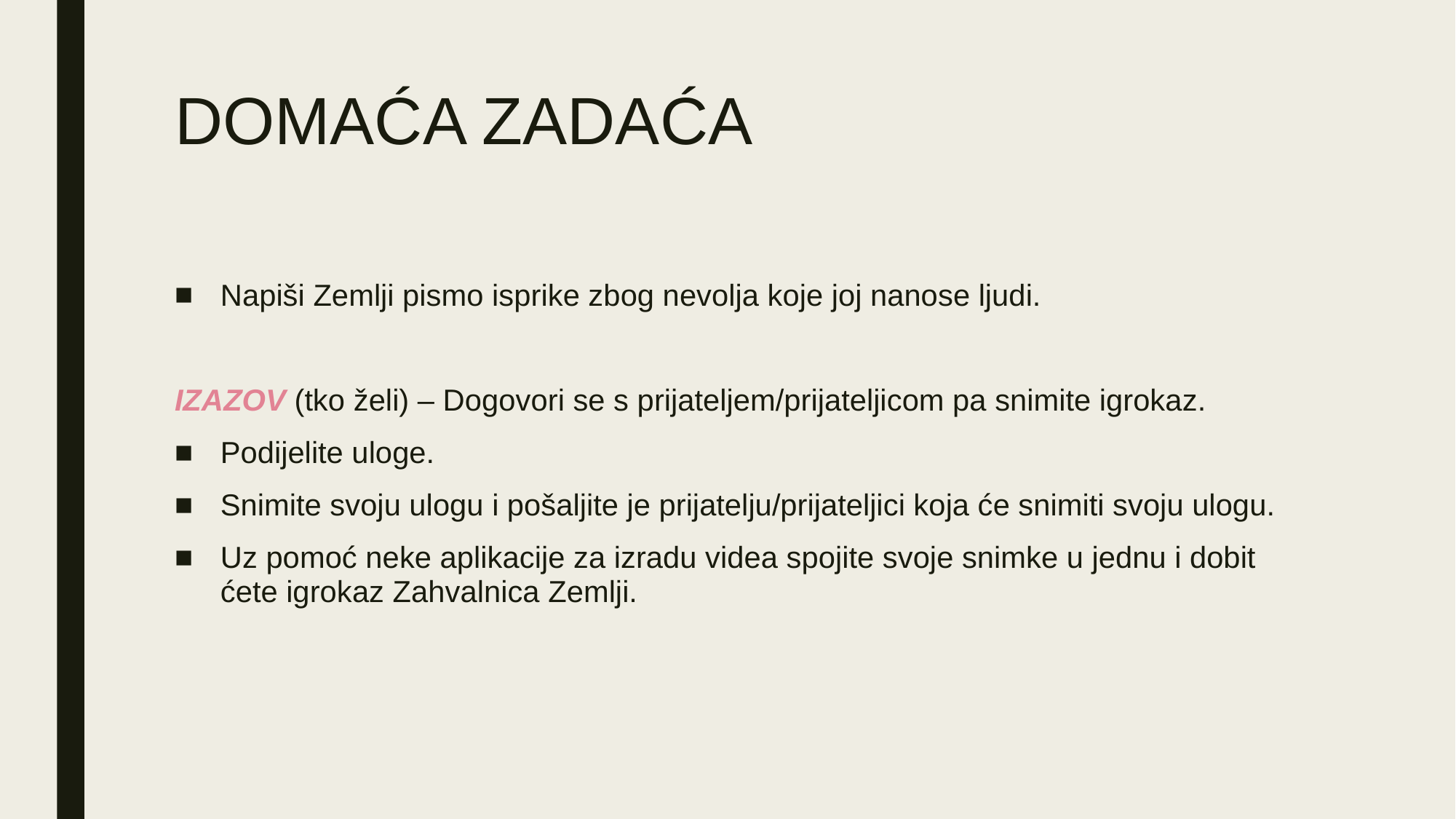

# DOMAĆA ZADAĆA
Napiši Zemlji pismo isprike zbog nevolja koje joj nanose ljudi.

IZAZOV (tko želi) – Dogovori se s prijateljem/prijateljicom pa snimite igrokaz.
Podijelite uloge.
Snimite svoju ulogu i pošaljite je prijatelju/prijateljici koja će snimiti svoju ulogu.
Uz pomoć neke aplikacije za izradu videa spojite svoje snimke u jednu i dobit ćete igrokaz Zahvalnica Zemlji.